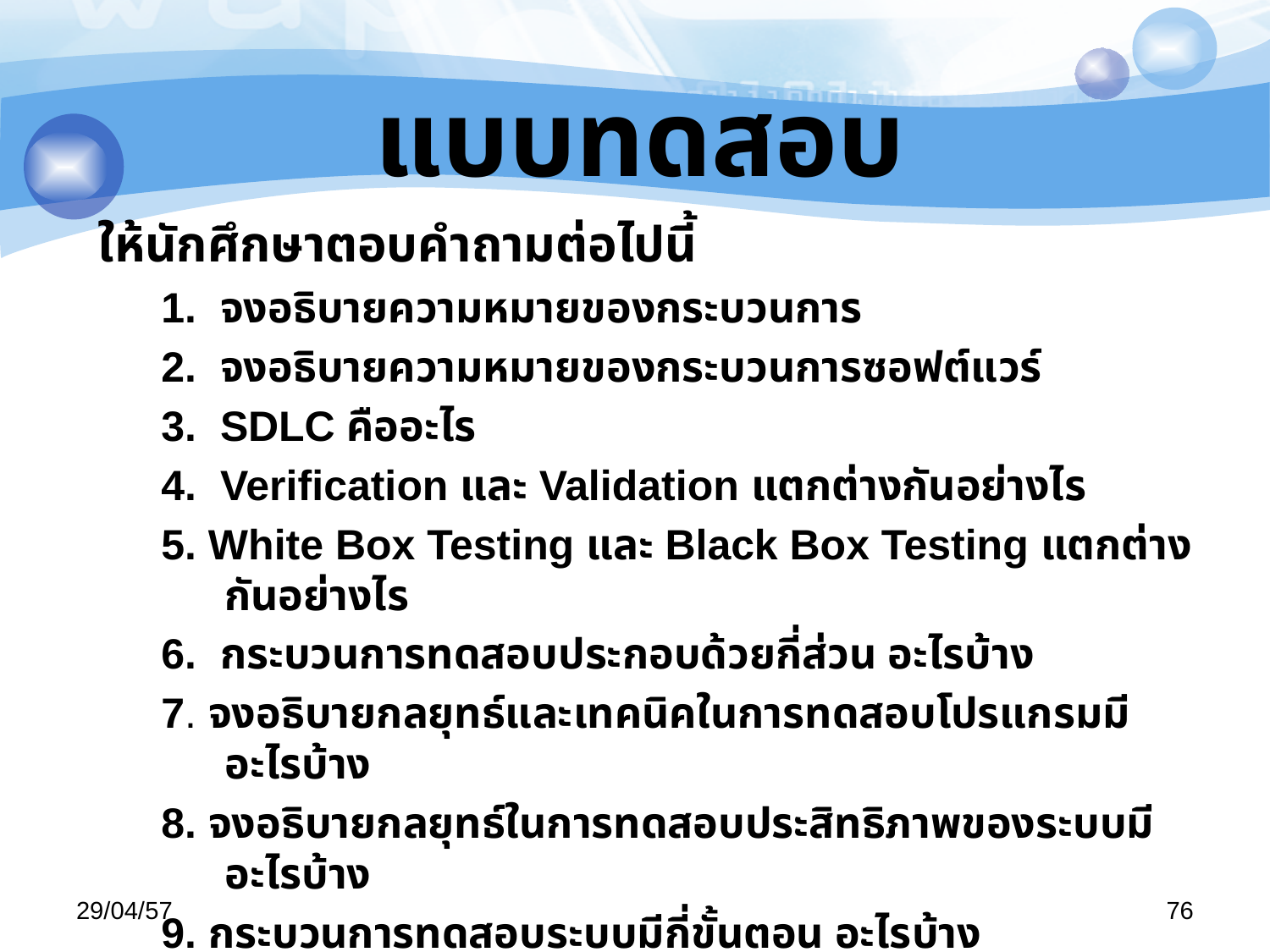

# แบบทดสอบ
ให้นักศึกษาตอบคำถามต่อไปนี้
1.  จงอธิบายความหมายของกระบวนการ
2.  จงอธิบายความหมายของกระบวนการซอฟต์แวร์
3.  SDLC คืออะไร
4.  Verification และ Validation แตกต่างกันอย่างไร
5. White Box Testing และ Black Box Testing แตกต่างกันอย่างไร
6.  กระบวนการทดสอบประกอบด้วยกี่ส่วน อะไรบ้าง
7. จงอธิบายกลยุทธ์และเทคนิคในการทดสอบโปรแกรมมีอะไรบ้าง
8. จงอธิบายกลยุทธ์ในการทดสอบประสิทธิภาพของระบบมีอะไรบ้าง
9. กระบวนการทดสอบระบบมีกี่ขั้นตอน อะไรบ้าง
10. เกณฑ์การยอมรับงานของมนุษย์มีอะไรบ้าง

29/04/57
76